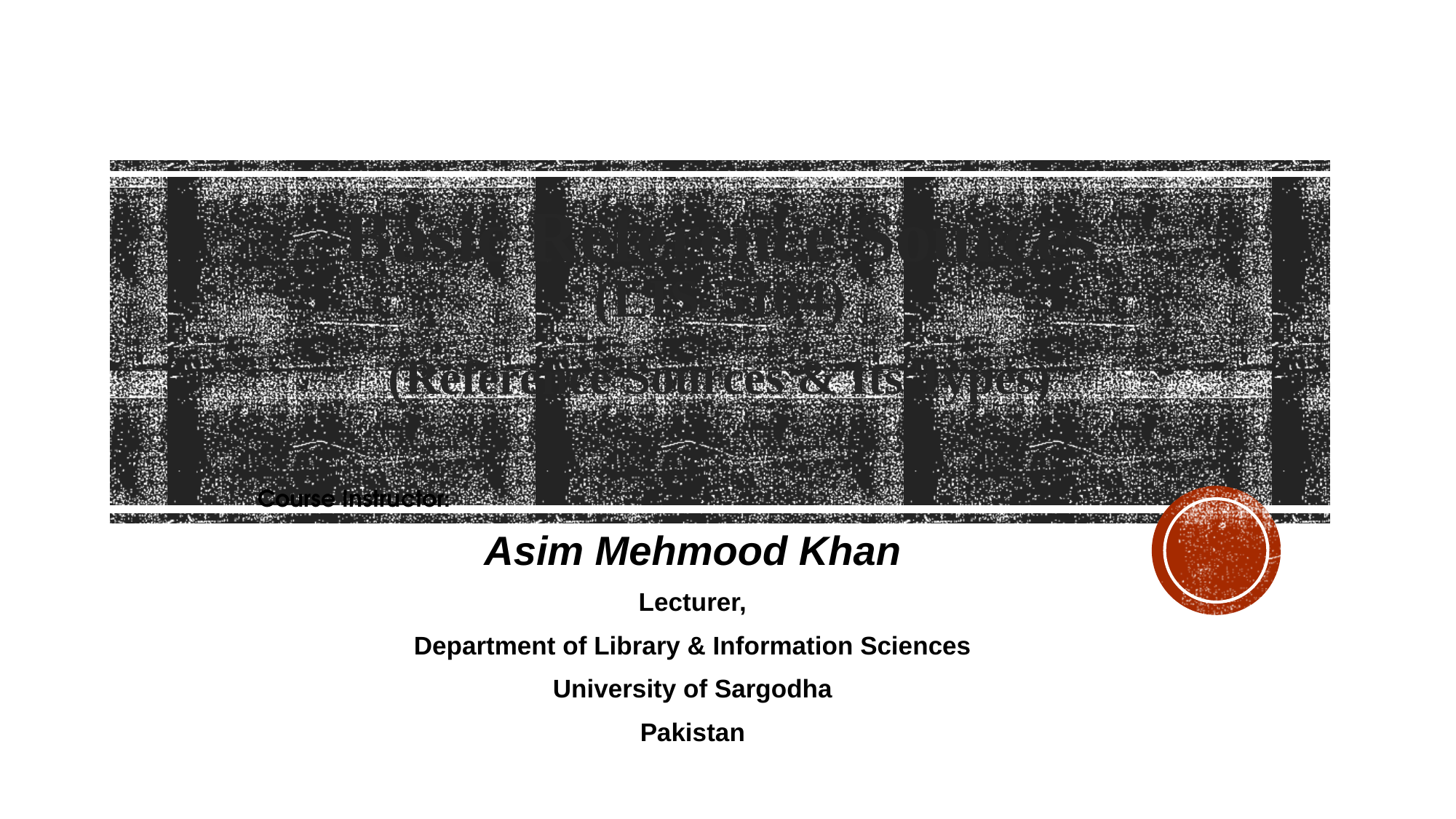

# Basic Reference Sources (LIS-5104) (Reference Sources & Its Types)
Course Instructor:
Asim Mehmood Khan
Lecturer,
Department of Library & Information Sciences
University of Sargodha
Pakistan